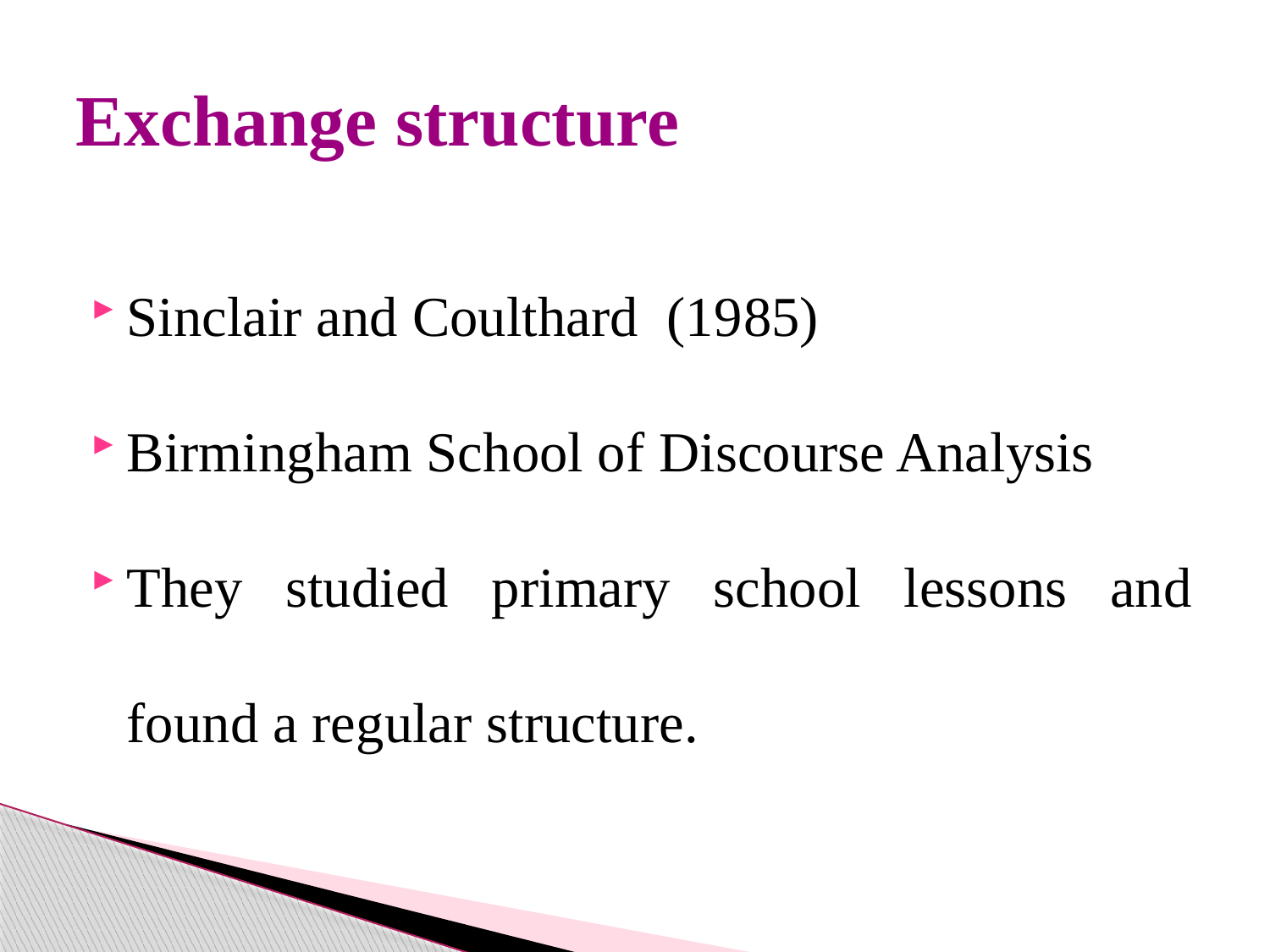

# Exchange structure
Sinclair and Coulthard  (1985)
Birmingham School of Discourse Analysis
They studied primary school lessons and found a regular structure.